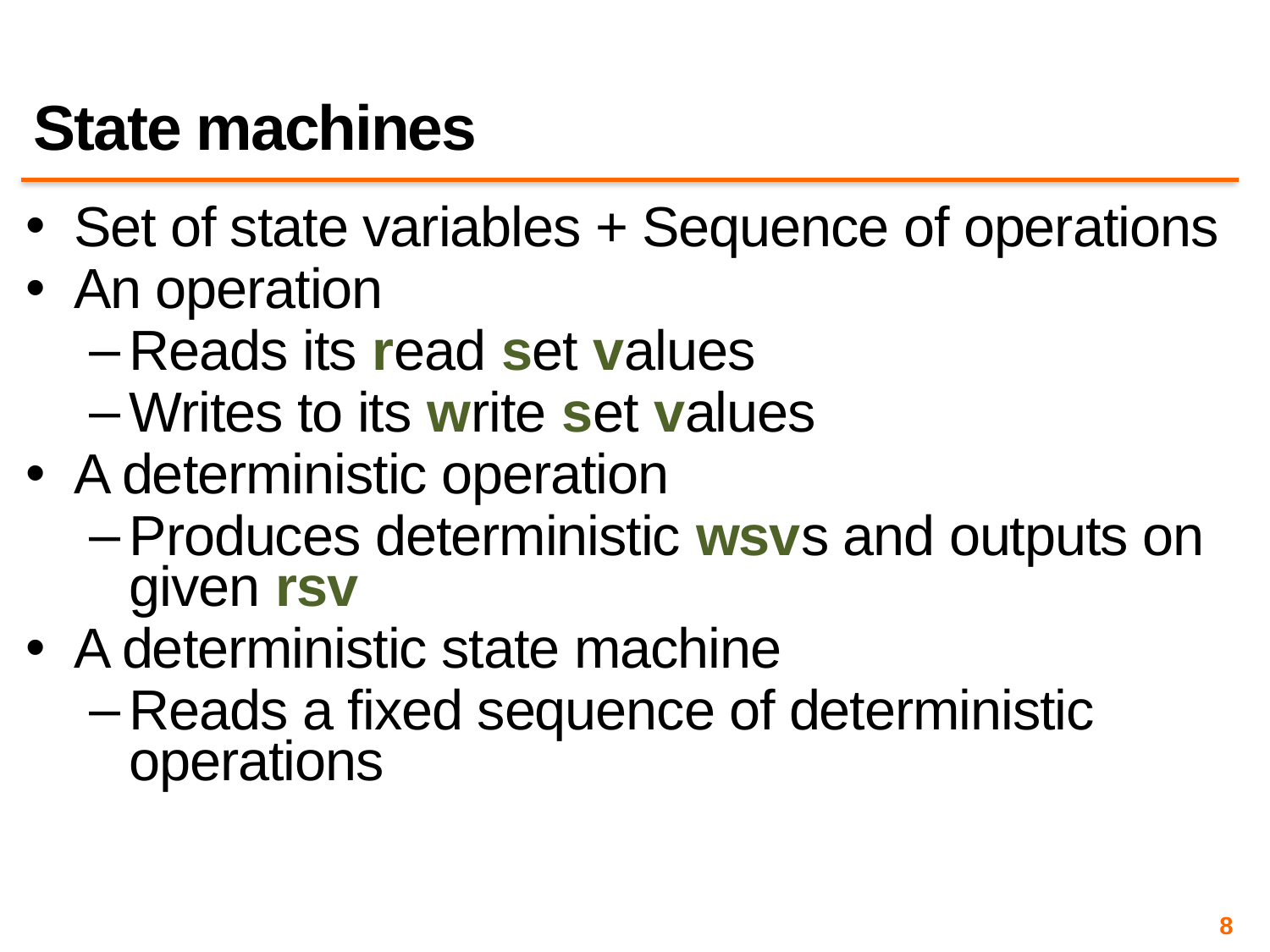

# State machines
Set of state variables + Sequence of operations
An operation
Reads its read set values
Writes to its write set values
A deterministic operation
Produces deterministic wsvs and outputs on given rsv
A deterministic state machine
Reads a fixed sequence of deterministic operations
8